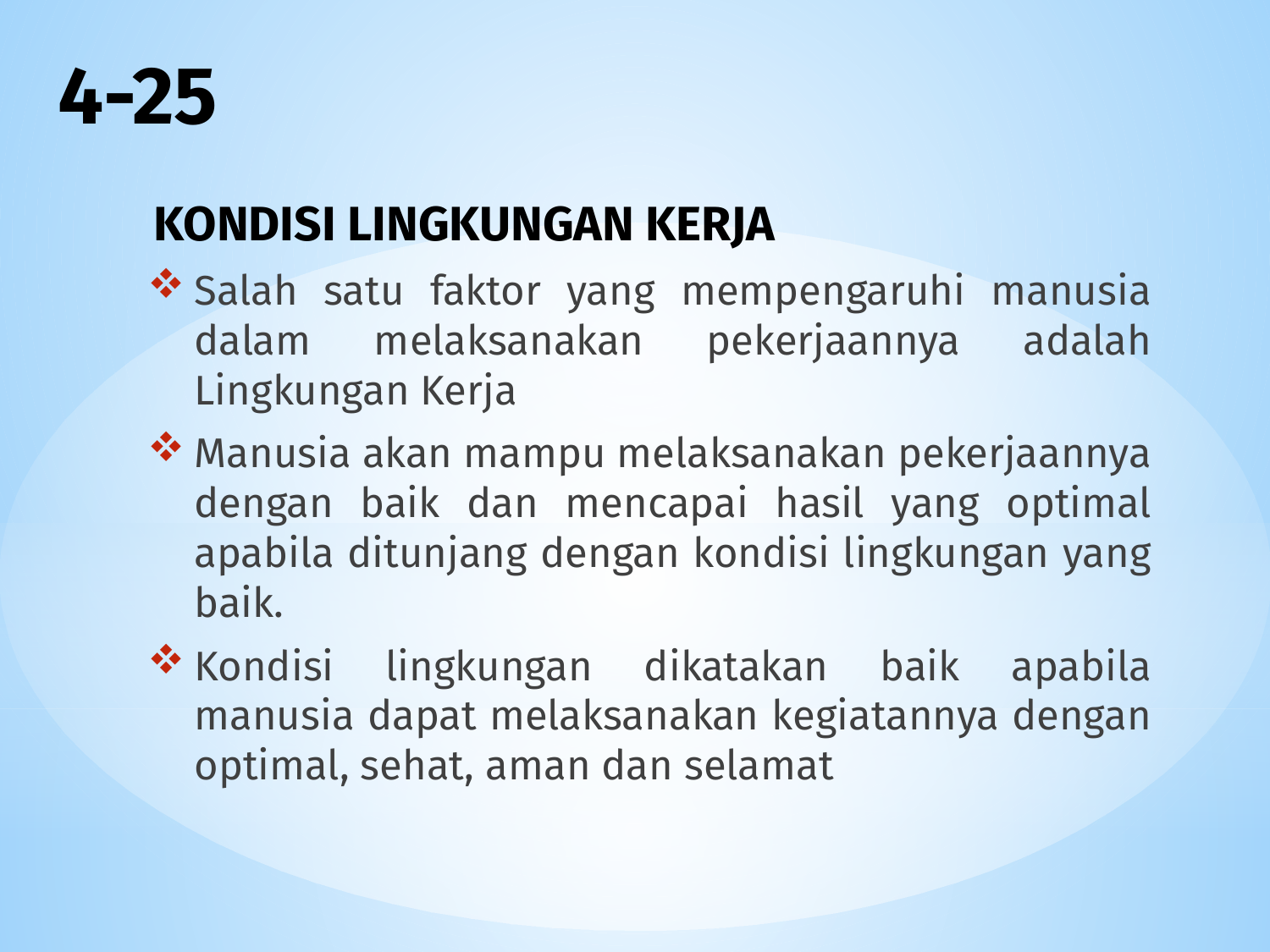

# 4-25
KONDISI LINGKUNGAN KERJA
Salah satu faktor yang mempengaruhi manusia dalam melaksanakan pekerjaannya adalah Lingkungan Kerja
Manusia akan mampu melaksanakan pekerjaannya dengan baik dan mencapai hasil yang optimal apabila ditunjang dengan kondisi lingkungan yang baik.
Kondisi lingkungan dikatakan baik apabila manusia dapat melaksanakan kegiatannya dengan optimal, sehat, aman dan selamat